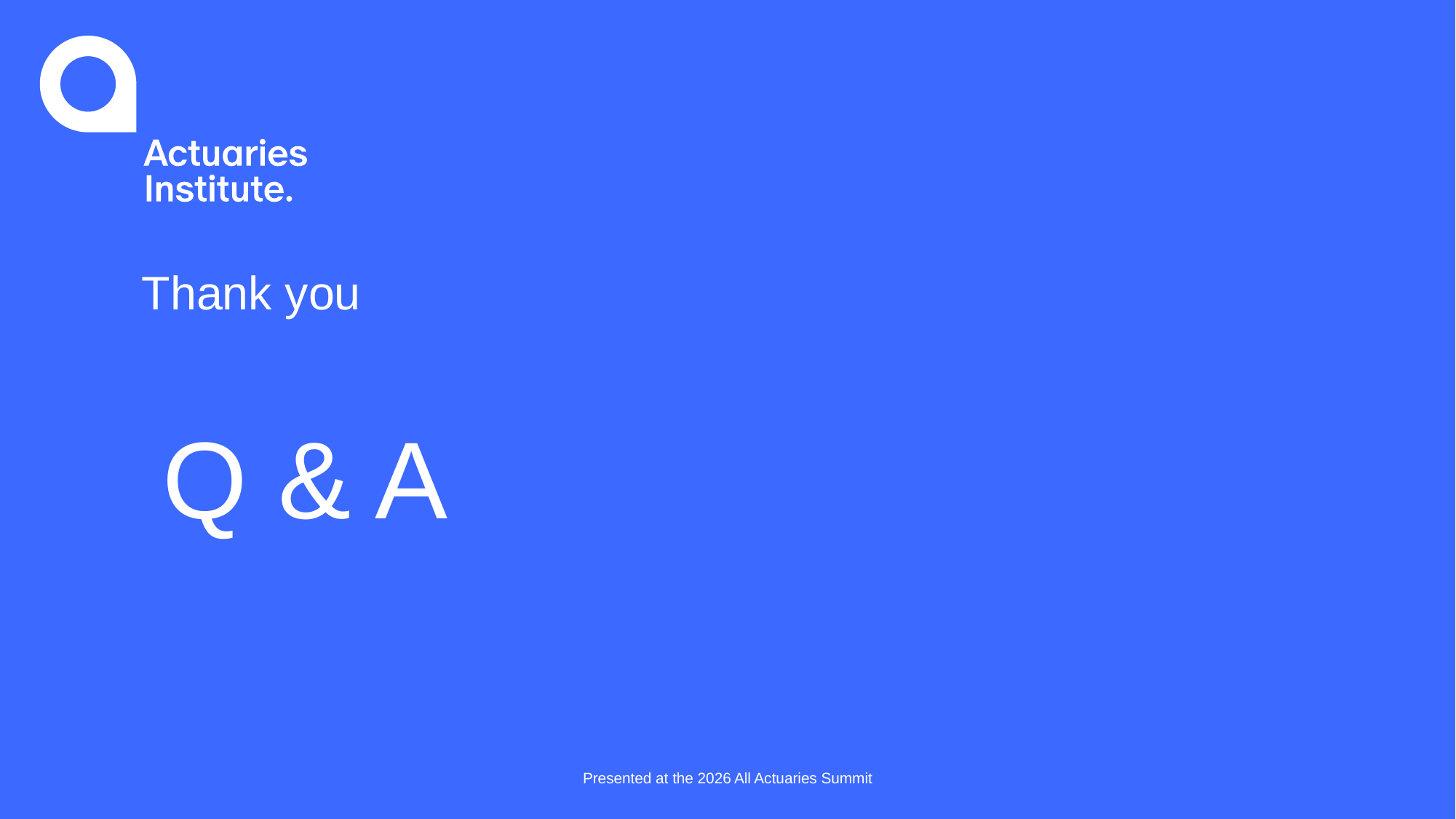

# Thank you
Q & A
Presented at the 2026 All Actuaries Summit